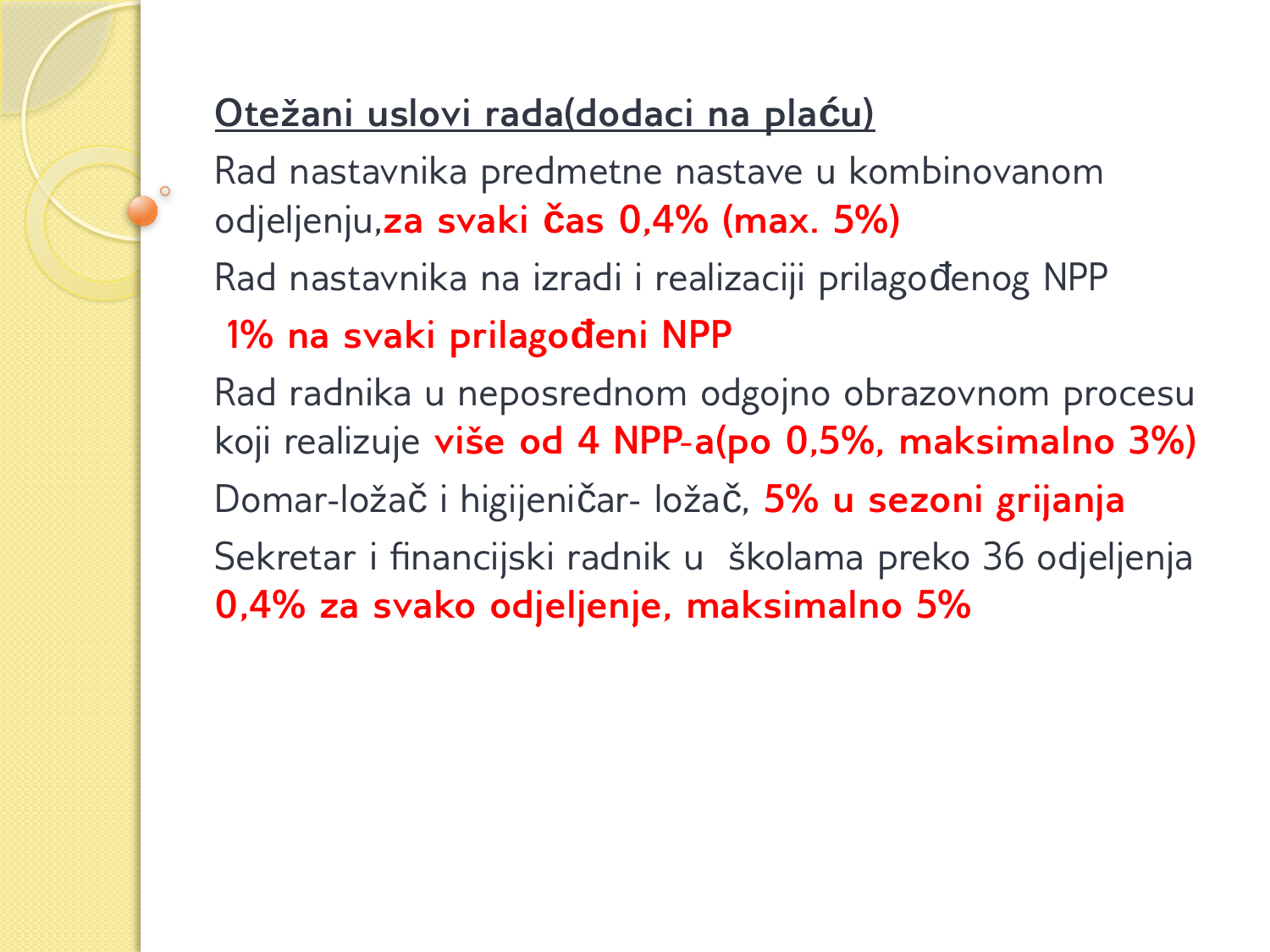

Otežani uslovi rada(dodaci na plaću)
Rad nastavnika predmetne nastave u kombinovanom odjeljenju,za svaki čas 0,4% (max. 5%)
Rad nastavnika na izradi i realizaciji prilagođenog NPP
 1% na svaki prilagođeni NPP
Rad radnika u neposrednom odgojno obrazovnom procesu koji realizuje više od 4 NPP-a(po 0,5%, maksimalno 3%)
Domar-ložač i higijeničar- ložač, 5% u sezoni grijanja
Sekretar i financijski radnik u  školama preko 36 odjeljenja 0,4% za svako odjeljenje, maksimalno 5%